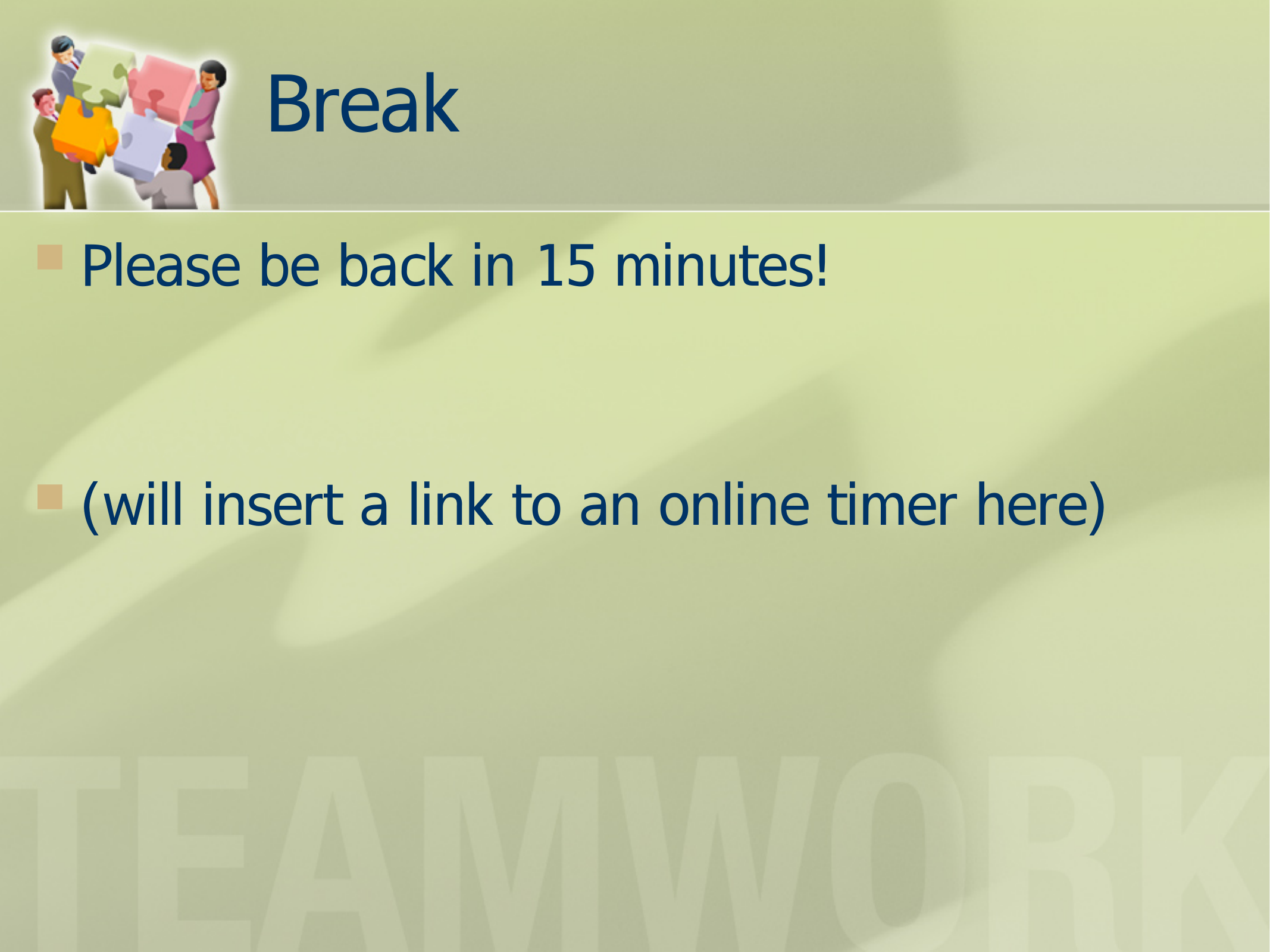

# Break
Please be back in 15 minutes!

(will insert a link to an online timer here)